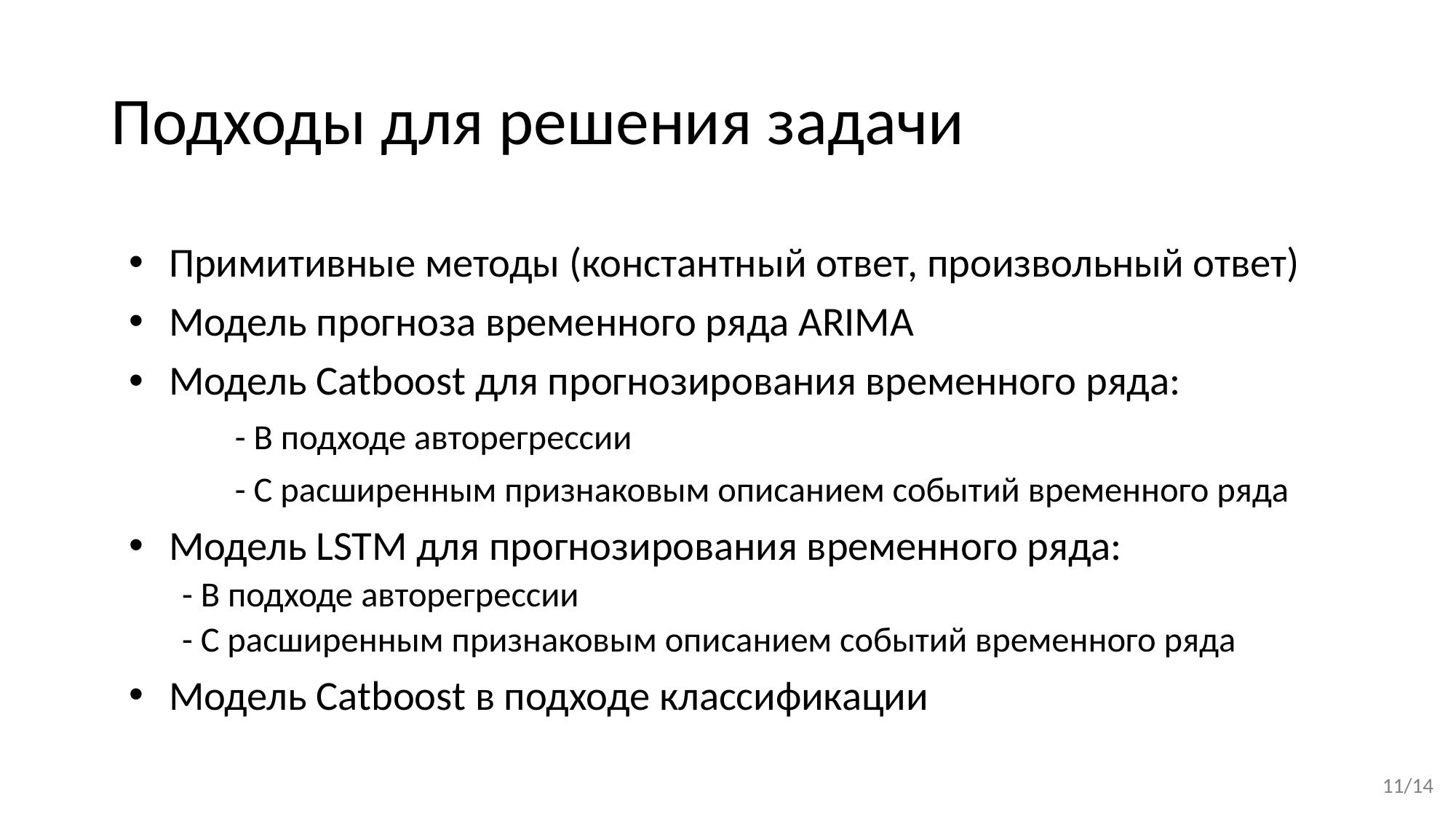

# Подходы для решения задачи
Примитивные методы (константный ответ, произвольный ответ)
Модель прогноза временного ряда ARIMA
Модель Catboost для прогнозирования временного ряда:
- В подходе авторегрессии
- С расширенным признаковым описанием событий временного ряда
Модель LSTM для прогнозирования временного ряда:
	- В подходе авторегрессии
	- С расширенным признаковым описанием событий временного ряда
Модель Catboost в подходе классификации

11/14